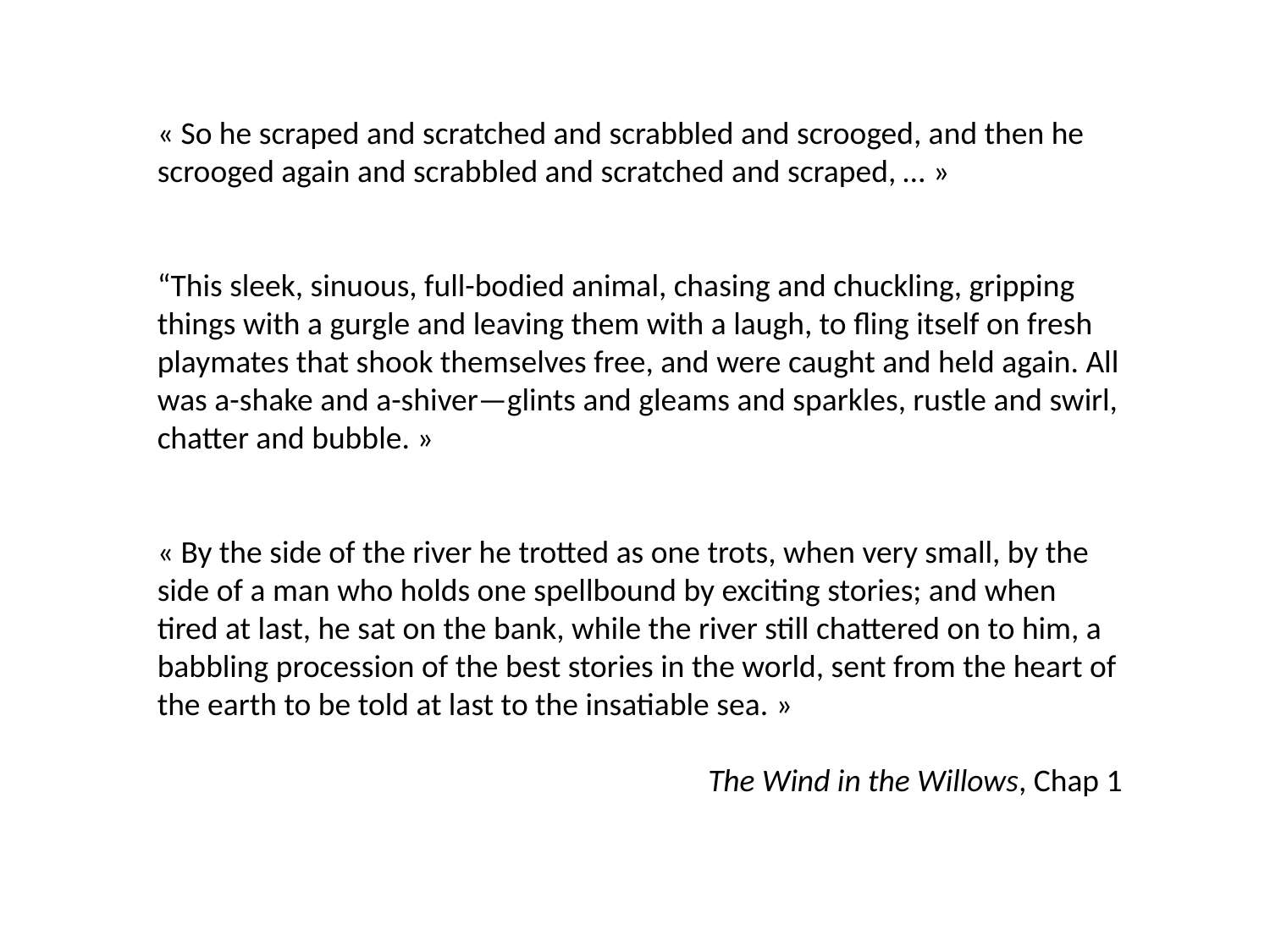

« So he scraped and scratched and scrabbled and scrooged, and then he scrooged again and scrabbled and scratched and scraped, … »

“This sleek, sinuous, full-bodied animal, chasing and chuckling, gripping things with a gurgle and leaving them with a laugh, to fling itself on fresh playmates that shook themselves free, and were caught and held again. All was a-shake and a-shiver—glints and gleams and sparkles, rustle and swirl, chatter and bubble. »

« By the side of the river he trotted as one trots, when very small, by the side of a man who holds one spellbound by exciting stories; and when tired at last, he sat on the bank, while the river still chattered on to him, a babbling procession of the best stories in the world, sent from the heart of the earth to be told at last to the insatiable sea. »

The Wind in the Willows, Chap 1